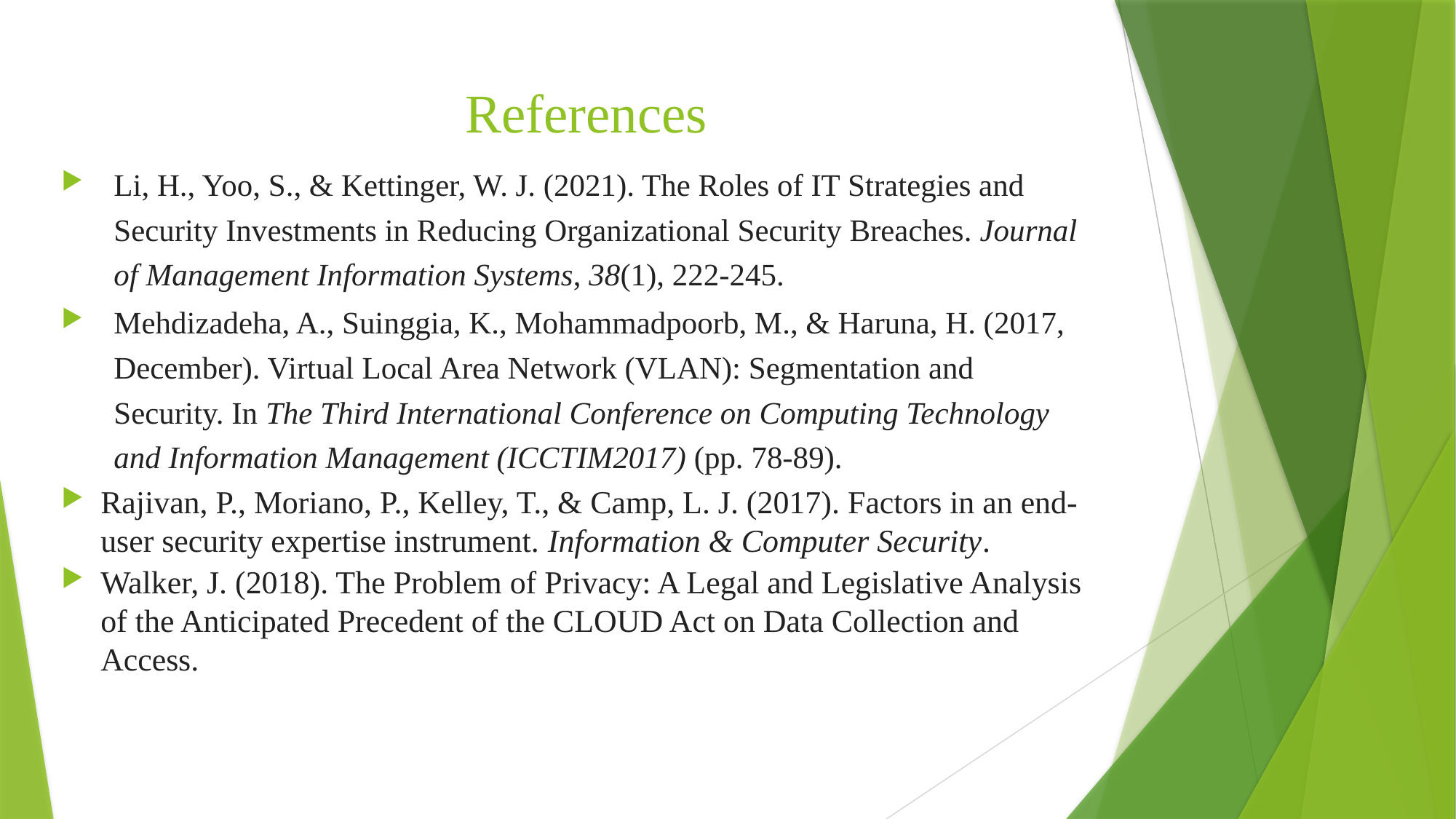

# References
Li, H., Yoo, S., & Kettinger, W. J. (2021). The Roles of IT Strategies and Security Investments in Reducing Organizational Security Breaches. Journal of Management Information Systems, 38(1), 222-245.
Mehdizadeha, A., Suinggia, K., Mohammadpoorb, M., & Haruna, H. (2017, December). Virtual Local Area Network (VLAN): Segmentation and Security. In The Third International Conference on Computing Technology and Information Management (ICCTIM2017) (pp. 78-89).
Rajivan, P., Moriano, P., Kelley, T., & Camp, L. J. (2017). Factors in an end-user security expertise instrument. Information & Computer Security.
Walker, J. (2018). The Problem of Privacy: A Legal and Legislative Analysis of the Anticipated Precedent of the CLOUD Act on Data Collection and Access.